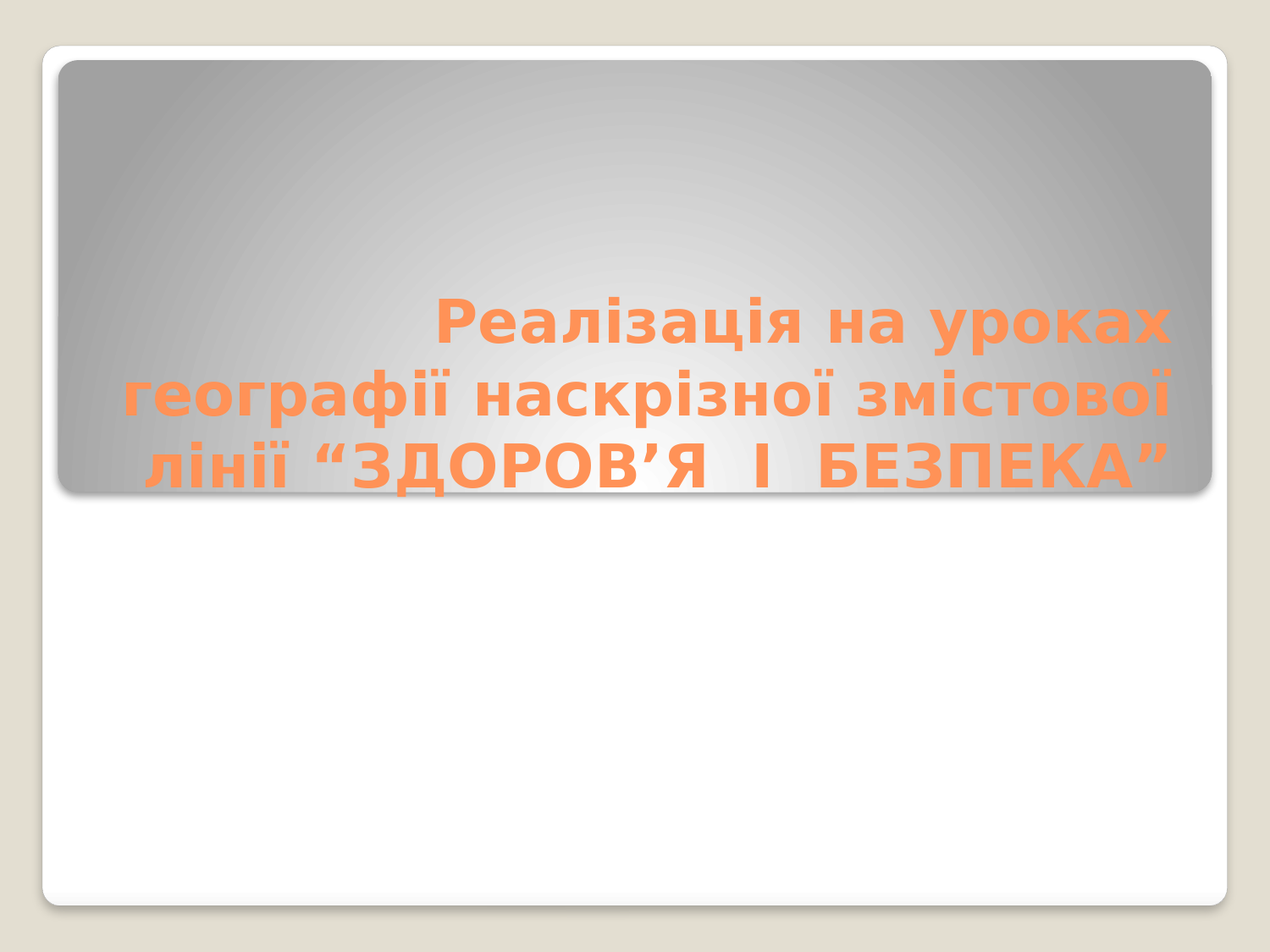

# Реалізація на уроках географії наскрізної змістової лінії “ЗДОРОВ’Я  І  БЕЗПЕКА”